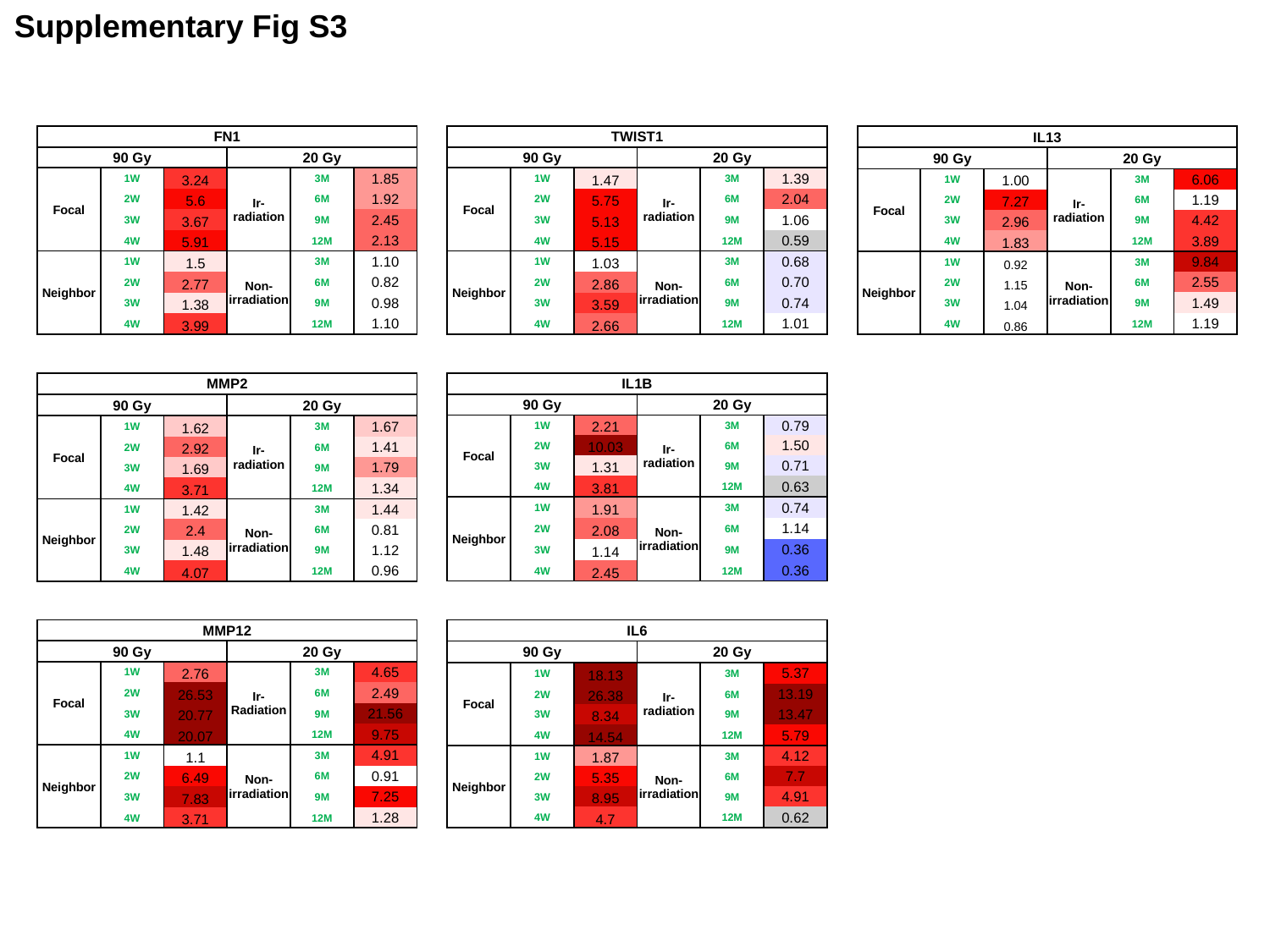

Supplementary Fig S3
| FN1 |  |  |  |  |  |
| --- | --- | --- | --- | --- | --- |
| 90 Gy |  |  | 20 Gy |  |  |
| Focal | 1W | 3.24 | Ir- radiation | 3M | 1.85 |
|  | 2W | 5.6 |  | 6M | 1.92 |
|  | 3W | 3.67 |  | 9M | 2.45 |
|  | 4W | 5.91 |  | 12M | 2.13 |
| Neighbor | 1W | 1.5 | Non- irradiation | 3M | 1.10 |
|  | 2W | 2.77 |  | 6M | 0.82 |
|  | 3W | 1.38 |  | 9M | 0.98 |
|  | 4W | 3.99 |  | 12M | 1.10 |
| TWIST1 |  |  |  |  |  |
| --- | --- | --- | --- | --- | --- |
| 90 Gy |  |  | 20 Gy |  |  |
| Focal | 1W | 1.47 | Ir- radiation | 3M | 1.39 |
|  | 2W | 5.75 |  | 6M | 2.04 |
|  | 3W | 5.13 |  | 9M | 1.06 |
|  | 4W | 5.15 |  | 12M | 0.59 |
| Neighbor | 1W | 1.03 | Non- irradiation | 3M | 0.68 |
|  | 2W | 2.86 |  | 6M | 0.70 |
|  | 3W | 3.59 |  | 9M | 0.74 |
|  | 4W | 2.66 |  | 12M | 1.01 |
| IL13 |  |  |  |  |  |
| --- | --- | --- | --- | --- | --- |
| 90 Gy |  |  | 20 Gy |  |  |
| Focal | 1W | 1.00 | Ir- radiation | 3M | 6.06 |
|  | 2W | 7.27 |  | 6M | 1.19 |
|  | 3W | 2.96 |  | 9M | 4.42 |
|  | 4W | 1.83 |  | 12M | 3.89 |
| Neighbor | 1W | 0.92 | Non- irradiation | 3M | 9.84 |
|  | 2W | 1.15 |  | 6M | 2.55 |
|  | 3W | 1.04 |  | 9M | 1.49 |
|  | 4W | 0.86 |  | 12M | 1.19 |
| MMP2 |  |  |  |  |  |
| --- | --- | --- | --- | --- | --- |
| 90 Gy |  |  | 20 Gy |  |  |
| Focal | 1W | 1.62 | Ir- radiation | 3M | 1.67 |
|  | 2W | 2.92 |  | 6M | 1.41 |
|  | 3W | 1.69 |  | 9M | 1.79 |
|  | 4W | 3.71 |  | 12M | 1.34 |
| Neighbor | 1W | 1.42 | Non-irradiation | 3M | 1.44 |
|  | 2W | 2.4 |  | 6M | 0.81 |
|  | 3W | 1.48 |  | 9M | 1.12 |
|  | 4W | 4.07 |  | 12M | 0.96 |
| IL1B |  |  |  |  |  |
| --- | --- | --- | --- | --- | --- |
| 90 Gy |  |  | 20 Gy |  |  |
| Focal | 1W | 2.21 | Ir- radiation | 3M | 0.79 |
|  | 2W | 10.03 |  | 6M | 1.50 |
|  | 3W | 1.31 |  | 9M | 0.71 |
|  | 4W | 3.81 |  | 12M | 0.63 |
| Neighbor | 1W | 1.91 | Non- irradiation | 3M | 0.74 |
|  | 2W | 2.08 |  | 6M | 1.14 |
|  | 3W | 1.14 |  | 9M | 0.36 |
|  | 4W | 2.45 |  | 12M | 0.36 |
| MMP12 |  |  |  |  |  |
| --- | --- | --- | --- | --- | --- |
| 90 Gy |  |  | 20 Gy |  |  |
| Focal | 1W | 2.76 | Ir- Radiation | 3M | 4.65 |
|  | 2W | 26.53 |  | 6M | 2.49 |
|  | 3W | 20.77 |  | 9M | 21.56 |
|  | 4W | 20.07 |  | 12M | 9.75 |
| Neighbor | 1W | 1.1 | Non- irradiation | 3M | 4.91 |
|  | 2W | 6.49 |  | 6M | 0.91 |
|  | 3W | 7.83 |  | 9M | 7.25 |
|  | 4W | 3.71 |  | 12M | 1.28 |
| IL6 |  |  |  |  |  |
| --- | --- | --- | --- | --- | --- |
| 90 Gy |  |  | 20 Gy |  |  |
| Focal | 1W | 18.13 | Ir- radiation | 3M | 5.37 |
|  | 2W | 26.38 |  | 6M | 13.19 |
|  | 3W | 8.34 |  | 9M | 13.47 |
|  | 4W | 14.54 |  | 12M | 5.79 |
| Neighbor | 1W | 1.87 | Non- irradiation | 3M | 4.12 |
|  | 2W | 5.35 |  | 6M | 7.7 |
|  | 3W | 8.95 |  | 9M | 4.91 |
|  | 4W | 4.7 |  | 12M | 0.62 |